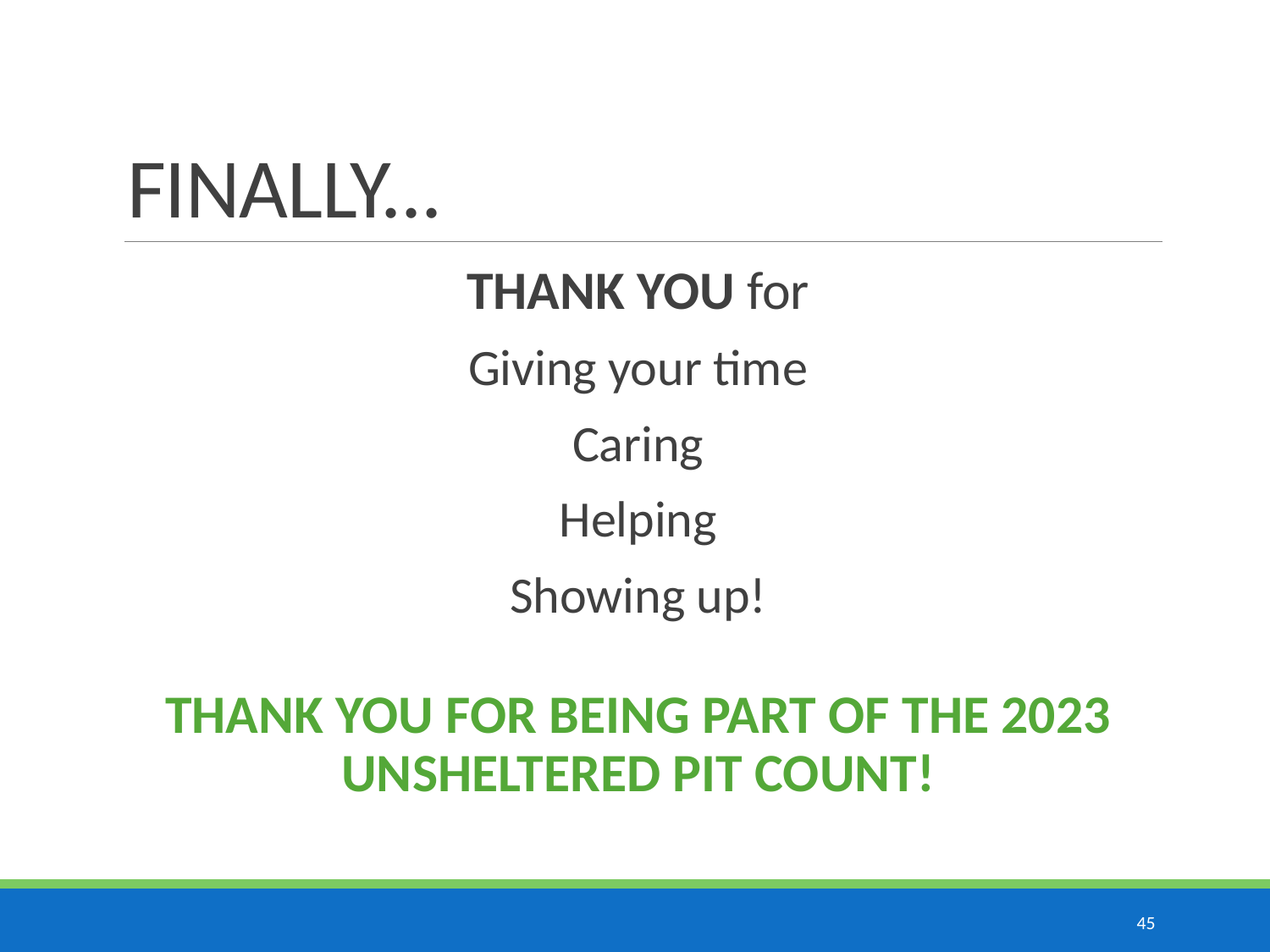

# FINALLY...
THANK YOU for
Giving your time
Caring
Helping
Showing up!
THANK YOU FOR BEING PART OF THE 2023 UNSHELTERED PIT COUNT!
45